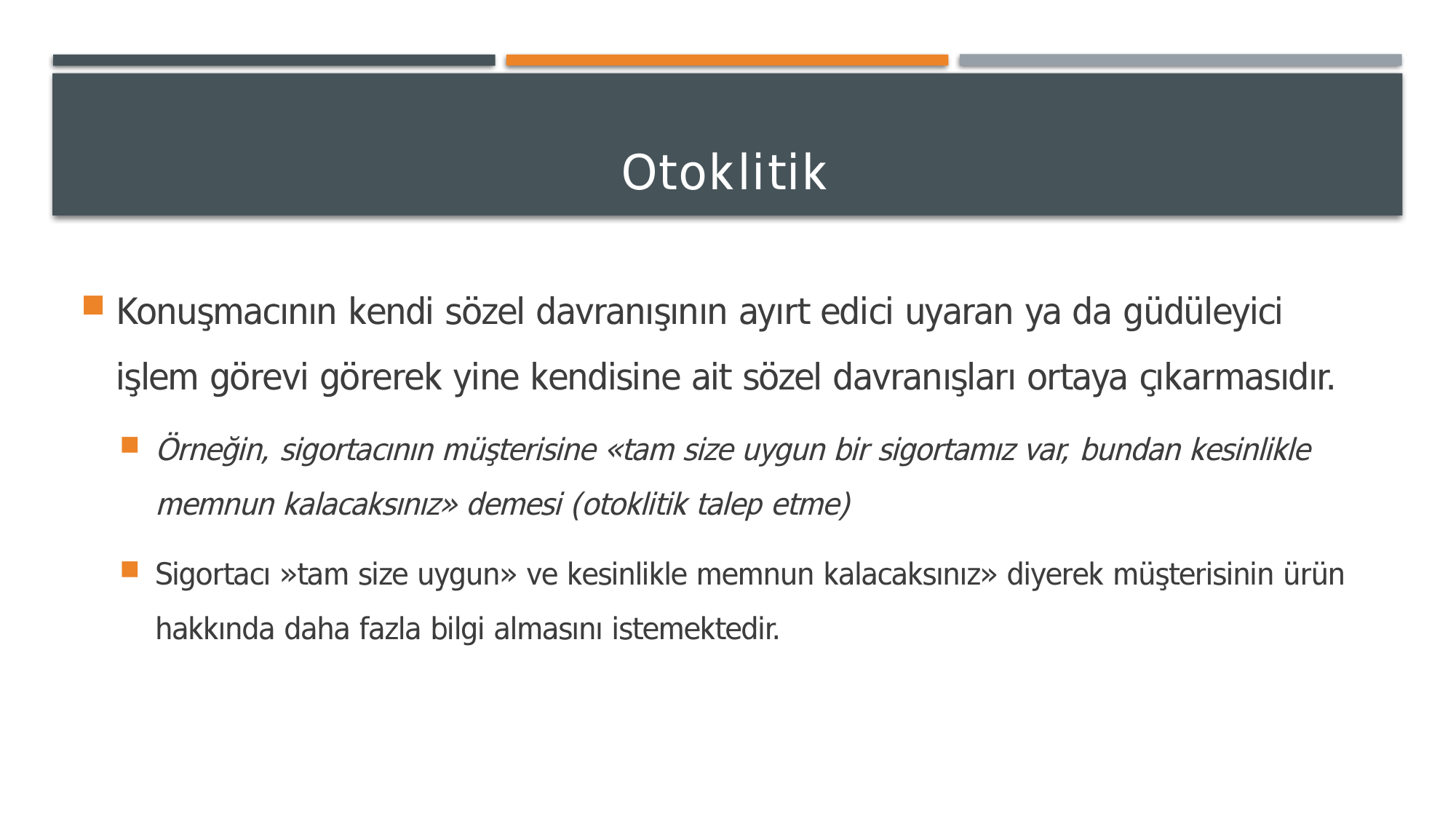

# Otoklitik
Konuşmacının kendi sözel davranışının ayırt edici uyaran ya da güdüleyici işlem görevi görerek yine kendisine ait sözel davranışları ortaya çıkarmasıdır.
Örneğin, sigortacının müşterisine «tam size uygun bir sigortamız var, bundan kesinlikle memnun kalacaksınız» demesi (otoklitik talep etme)
Sigortacı »tam size uygun» ve kesinlikle memnun kalacaksınız» diyerek müşterisinin ürün hakkında daha fazla bilgi almasını istemektedir.